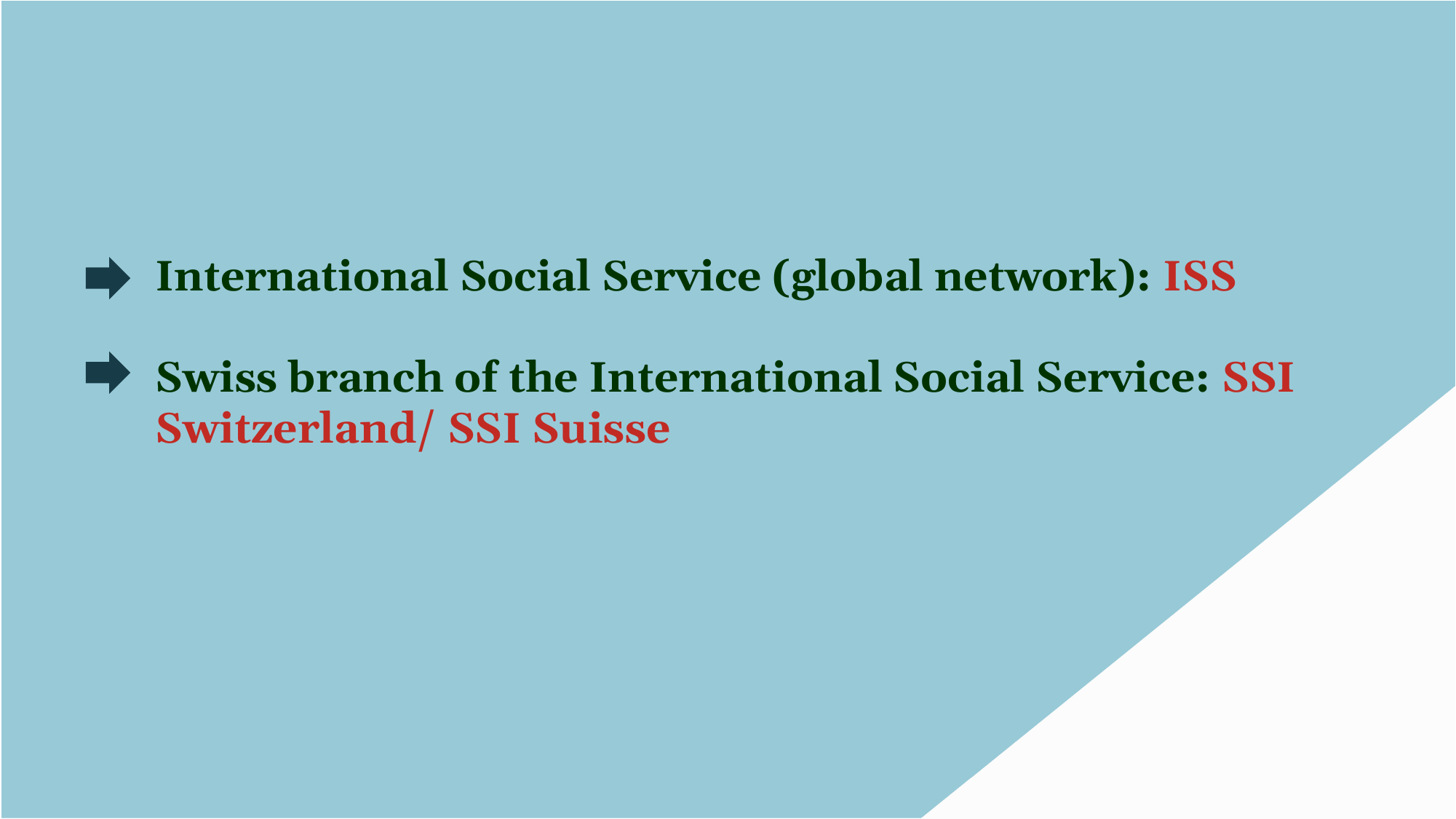

International Social Service (global network): ISS

Swiss branch of the International Social Service: SSI Switzerland/ SSI Suisse